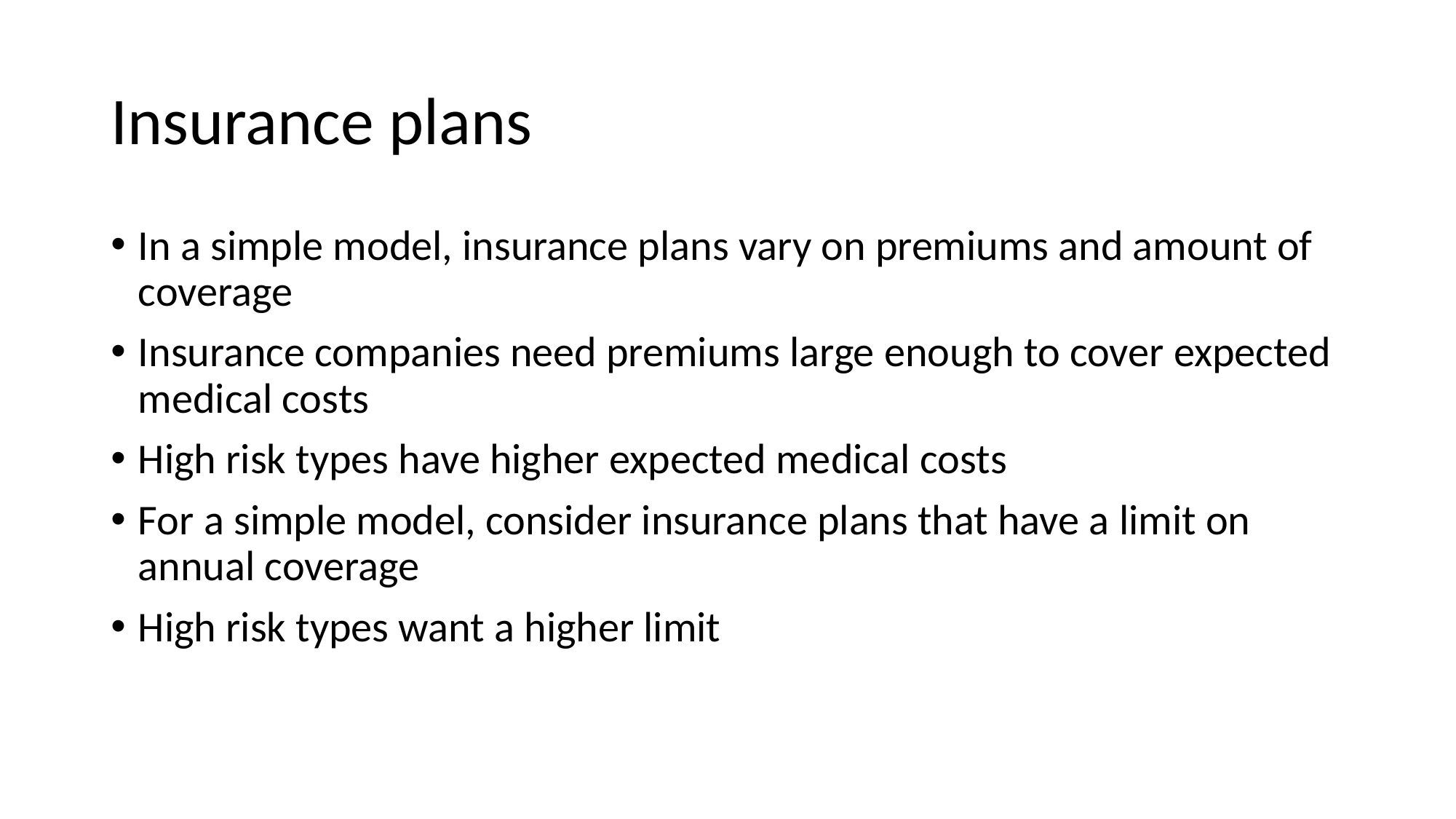

# Insurance plans
In a simple model, insurance plans vary on premiums and amount of coverage
Insurance companies need premiums large enough to cover expected medical costs
High risk types have higher expected medical costs
For a simple model, consider insurance plans that have a limit on annual coverage
High risk types want a higher limit